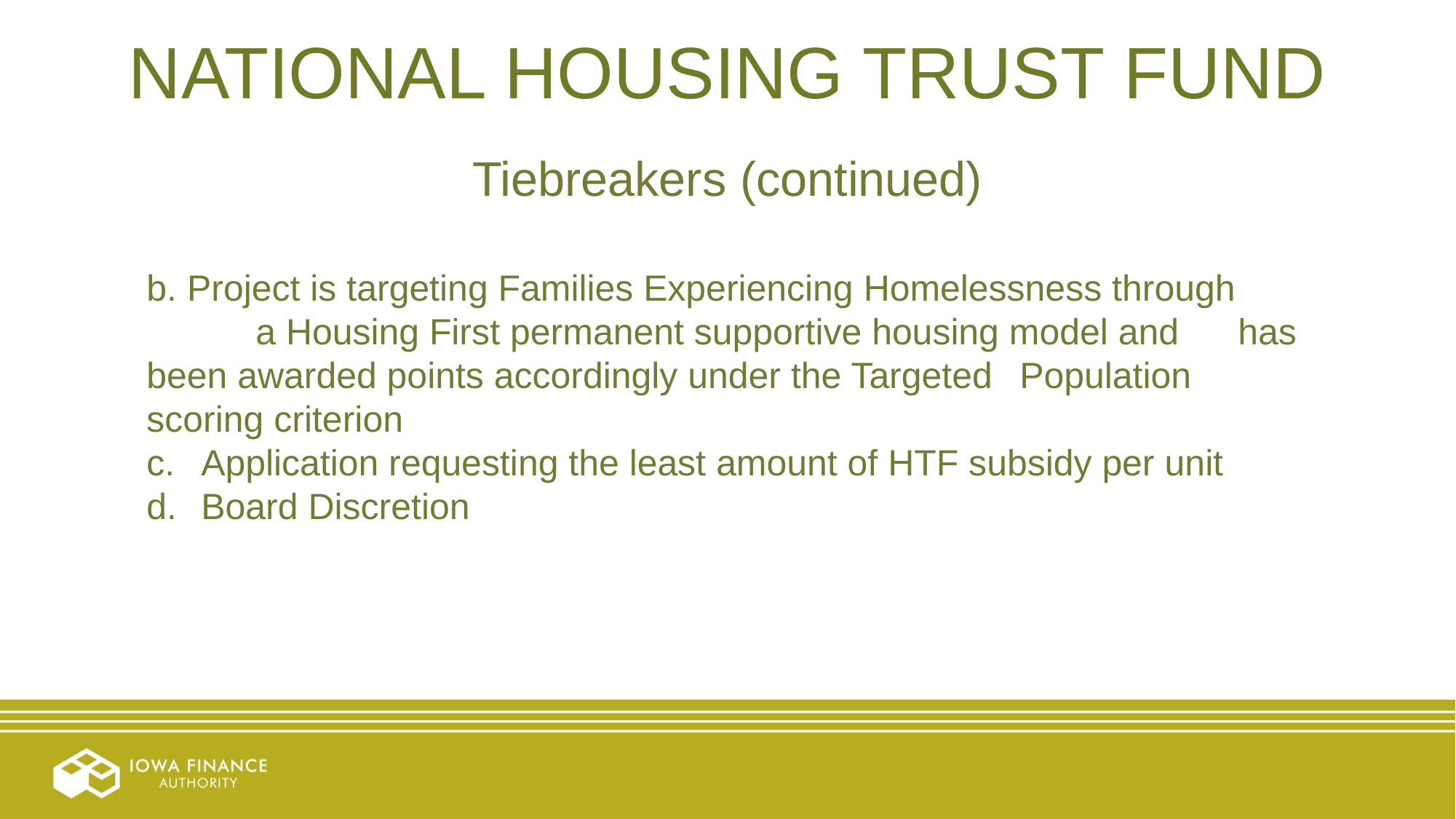

NATIONAL HOUSING TRUST FUND

Tiebreakers (continued)

b. Project is targeting Families Experiencing Homelessness through    	a Housing First permanent supportive housing model and 	has been awarded points accordingly under the Targeted 	Population scoring criterion
Application requesting the least amount of HTF subsidy per unit
Board Discretion